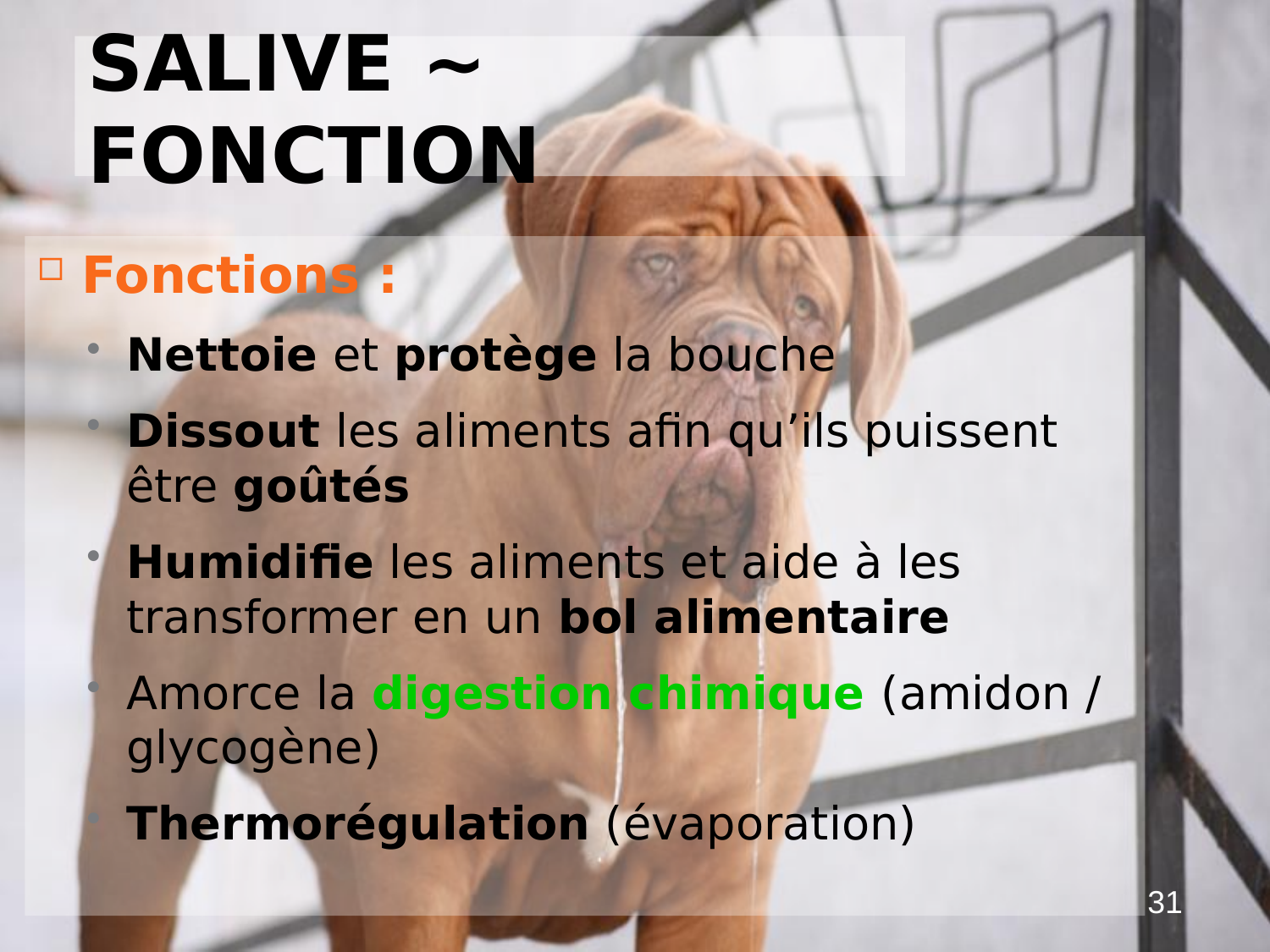

# Salive ~ fonction
Fonctions :
Nettoie et protège la bouche
Dissout les aliments afin qu’ils puissent être goûtés
Humidifie les aliments et aide à les transformer en un bol alimentaire
Amorce la digestion chimique (amidon / glycogène)
Thermorégulation (évaporation)
31